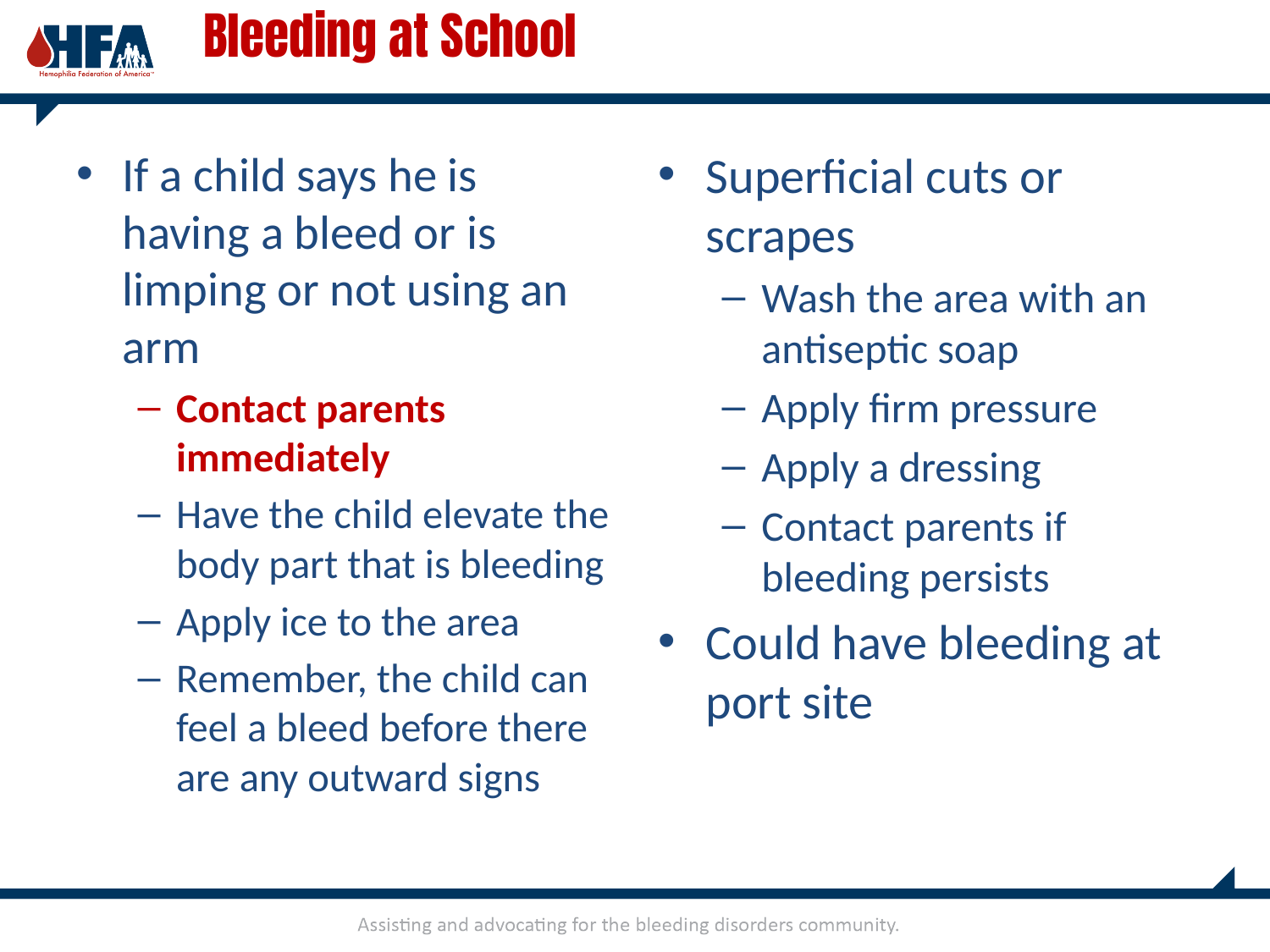

# Bleeding at School
If a child says he is having a bleed or is limping or not using an arm
Contact parents immediately
Have the child elevate the body part that is bleeding
Apply ice to the area
Remember, the child can feel a bleed before there are any outward signs
Superficial cuts or scrapes
Wash the area with an antiseptic soap
Apply firm pressure
Apply a dressing
Contact parents if bleeding persists
Could have bleeding at port site